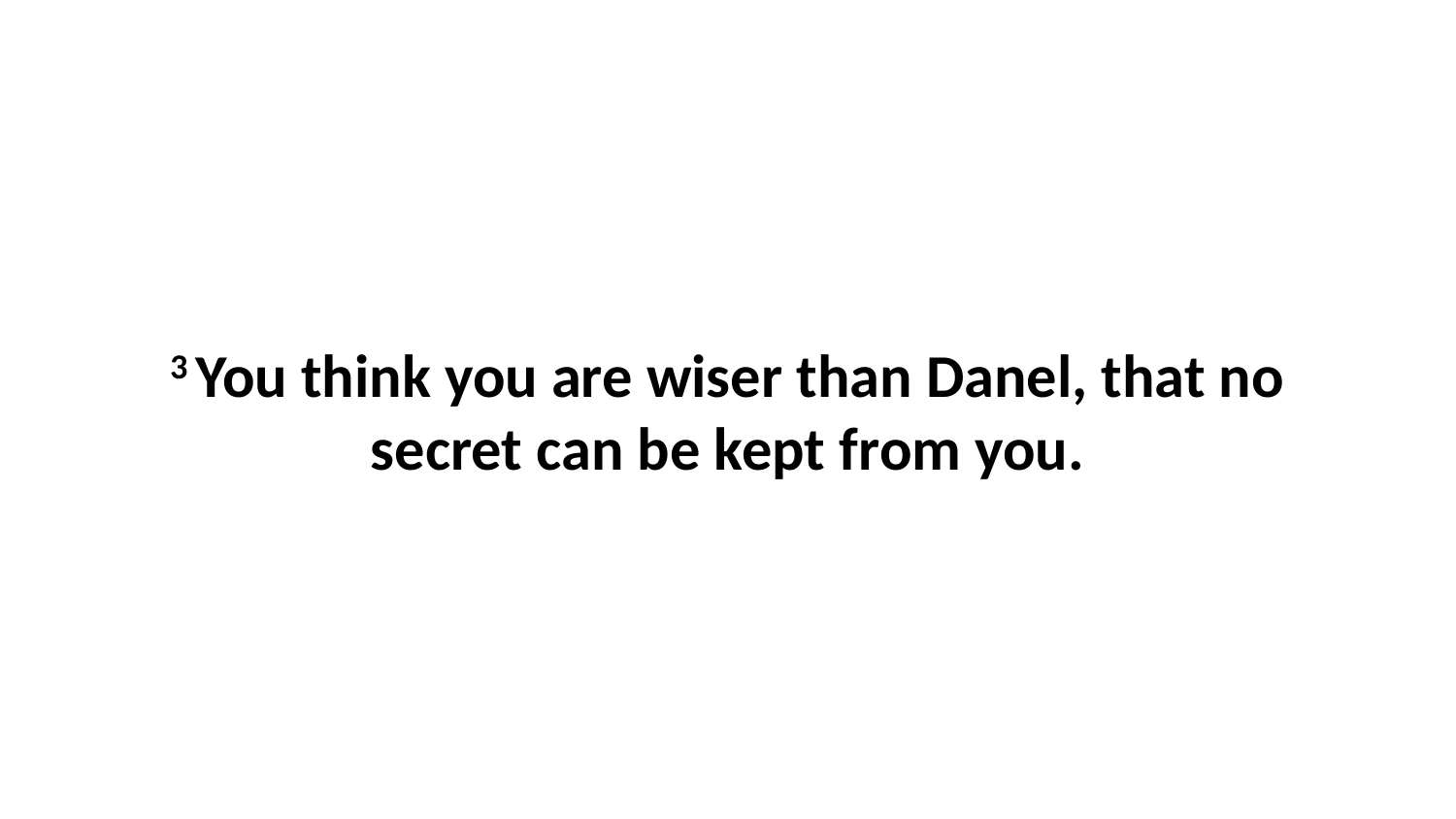

3 You think you are wiser than Danel, that no secret can be kept from you.